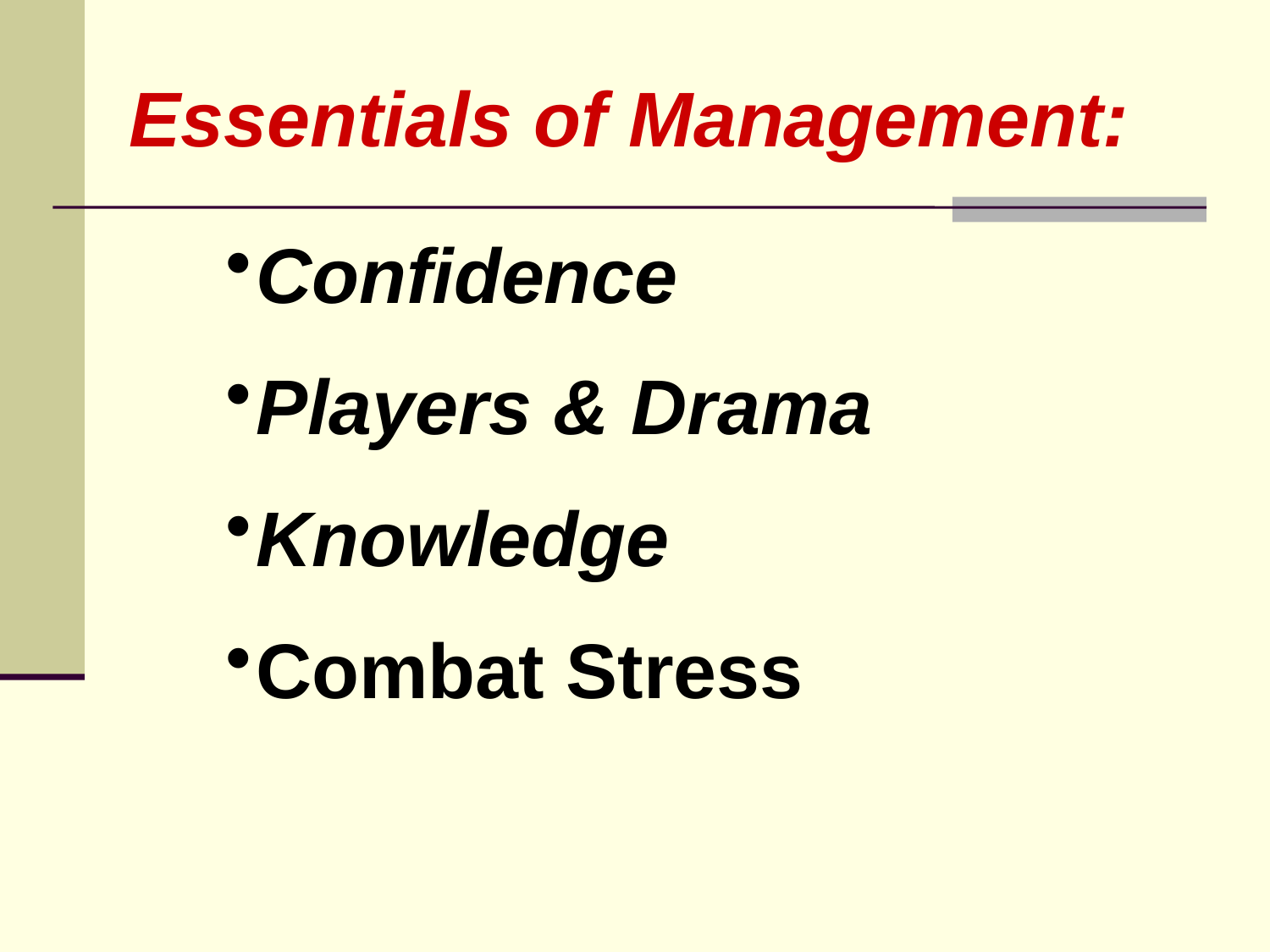

Essentials of Management:

Confidence
Players & Drama
Knowledge
Combat Stress